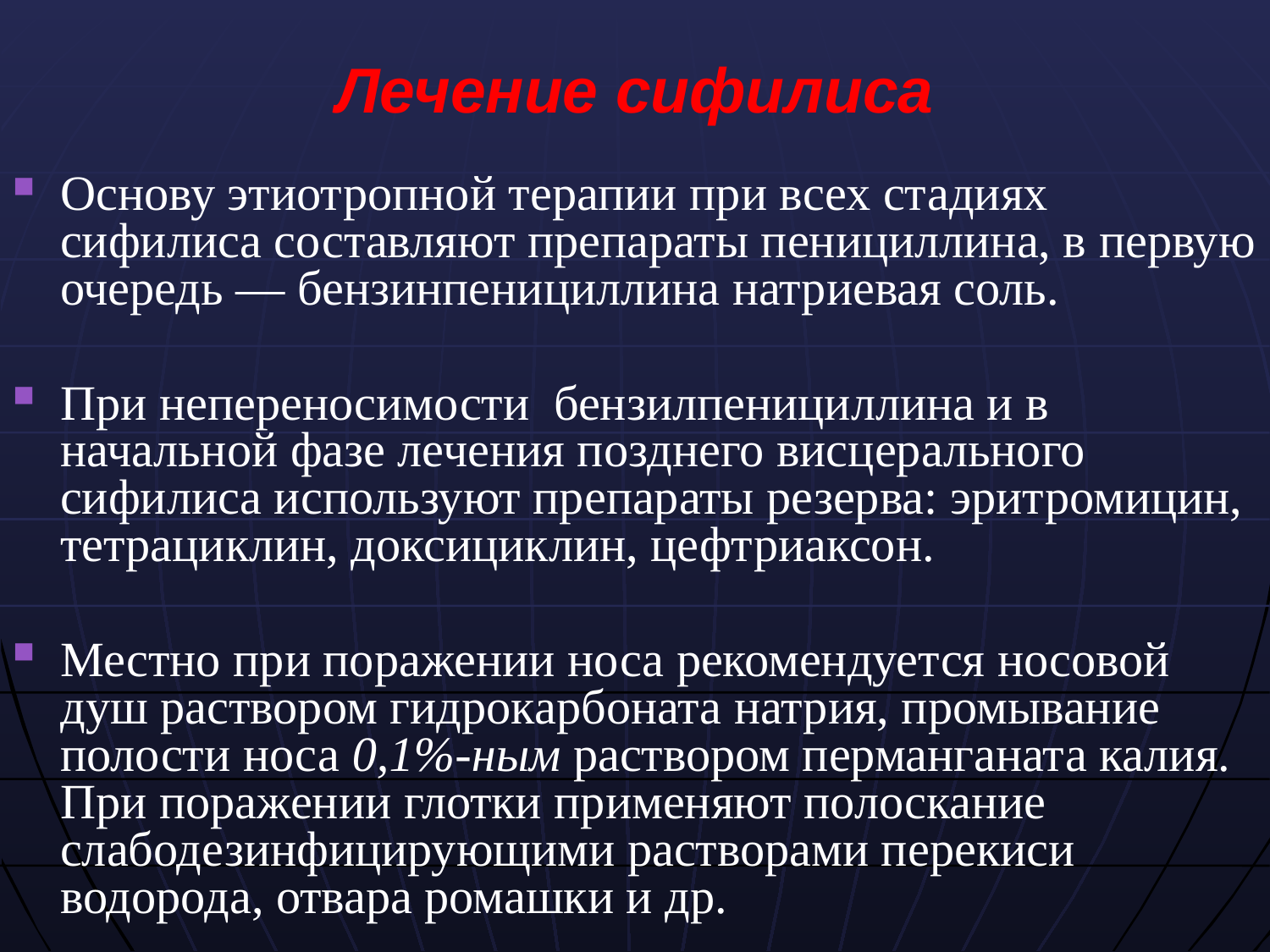

# Лечение сифилиса
Основу этиотропной терапии при всех стадиях сифилиса составляют препараты пенициллина, в первую очередь — бензинпенициллина натриевая соль.

При непереносимости  бензилпенициллина и в начальной фазе лечения позднего висцерального сифилиса используют препараты резерва: эритромицин, тетрациклин, доксициклин, цефтриаксон.

Местно при поражении носа рекомендуется носовой душ раствором гидрокарбоната натрия, промывание полости носа 0,1%-ным раствором перманганата калия. При поражении глотки применяют полоскание слабодезинфицирующими растворами перекиси водорода, отвара ромашки и др.